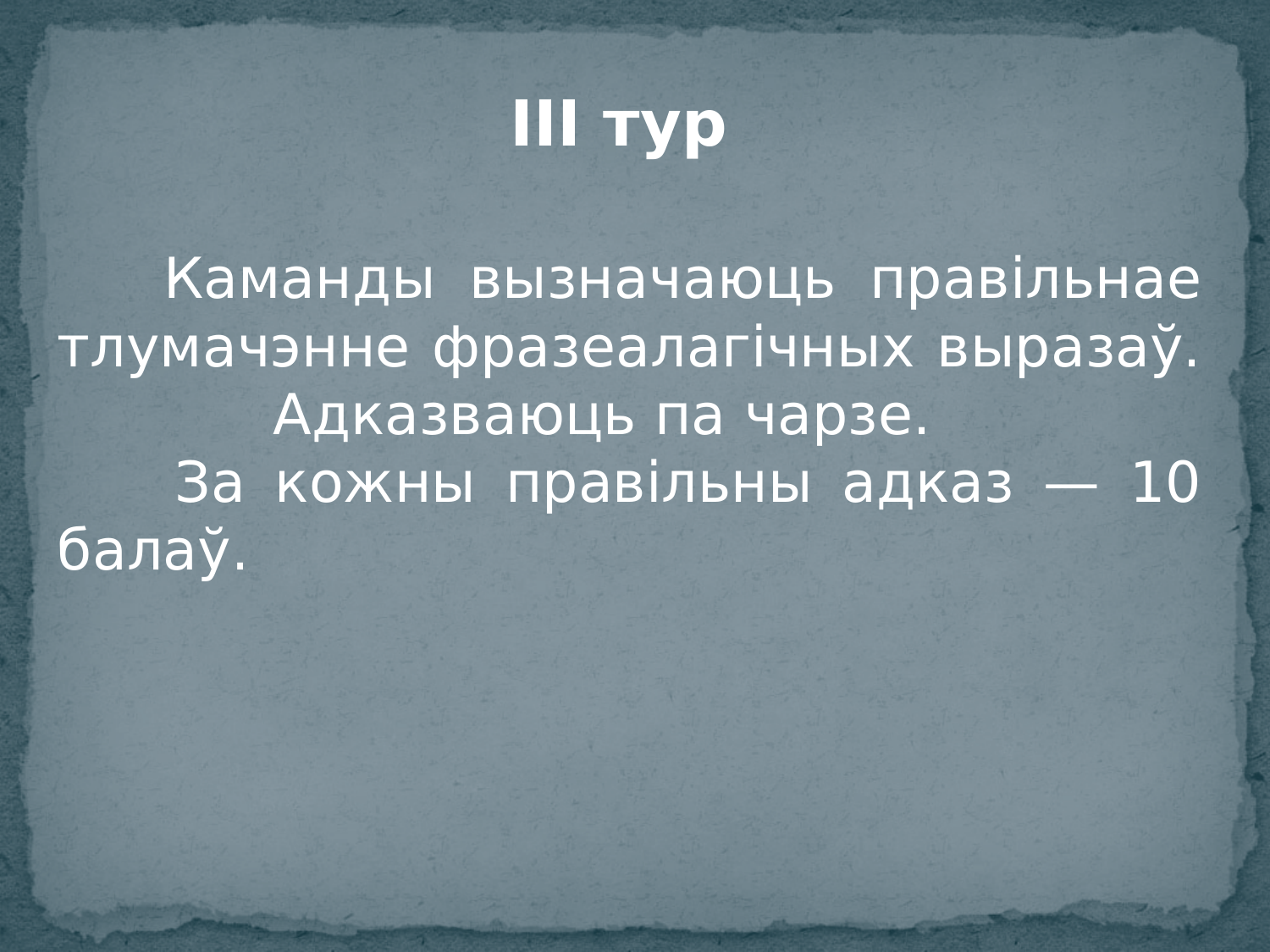

ІІІ тур

   Каманды вызначаюць правільнае тлумачэнне фразеалагічных выразаў.             Адказваюць па чарзе.
    За кожны правільны адказ — 10 балаў.